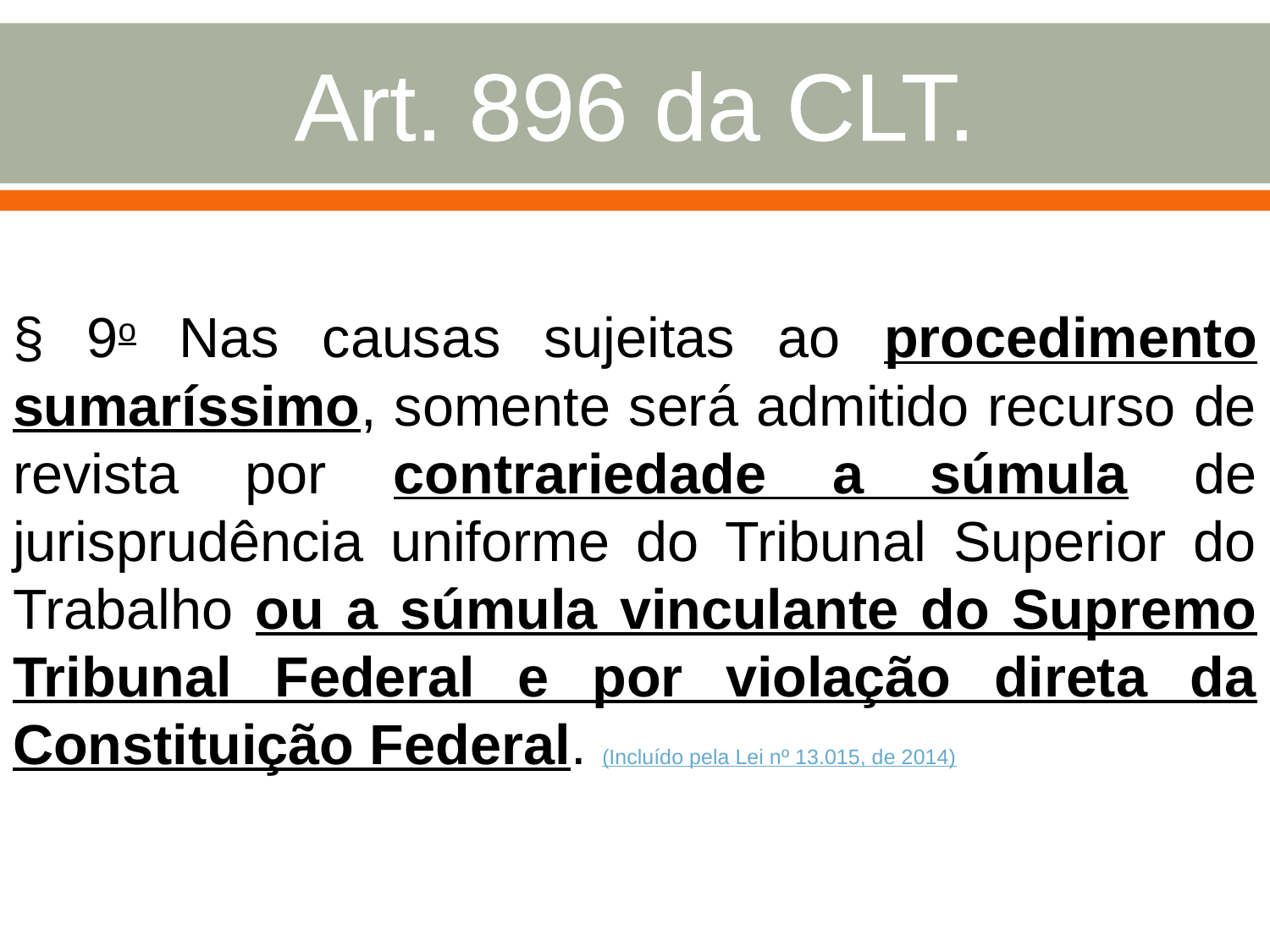

Art. 896 da CLT.

§ 9o Nas causas sujeitas ao procedimento sumaríssimo, somente será admitido recurso de revista por contrariedade a súmula de jurisprudência uniforme do Tribunal Superior do Trabalho ou a súmula vinculante do Supremo Tribunal Federal e por violação direta da Constituição Federal. (Incluído pela Lei nº 13.015, de 2014)